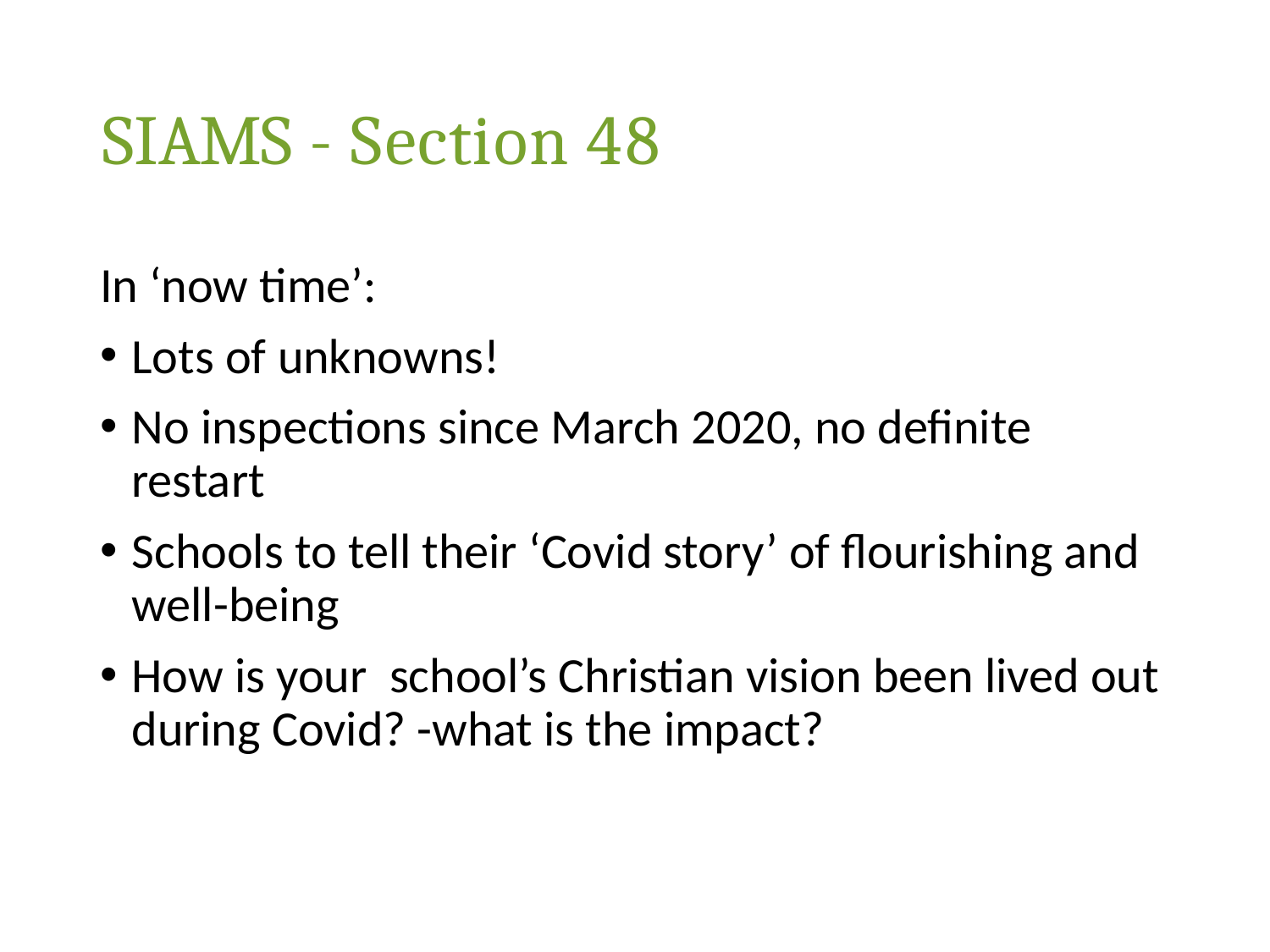

# SIAMS - Section 48
In ‘now time’:
Lots of unknowns!
No inspections since March 2020, no definite restart
Schools to tell their ‘Covid story’ of flourishing and well-being
How is your  school’s Christian vision been lived out during Covid? -what is the impact?